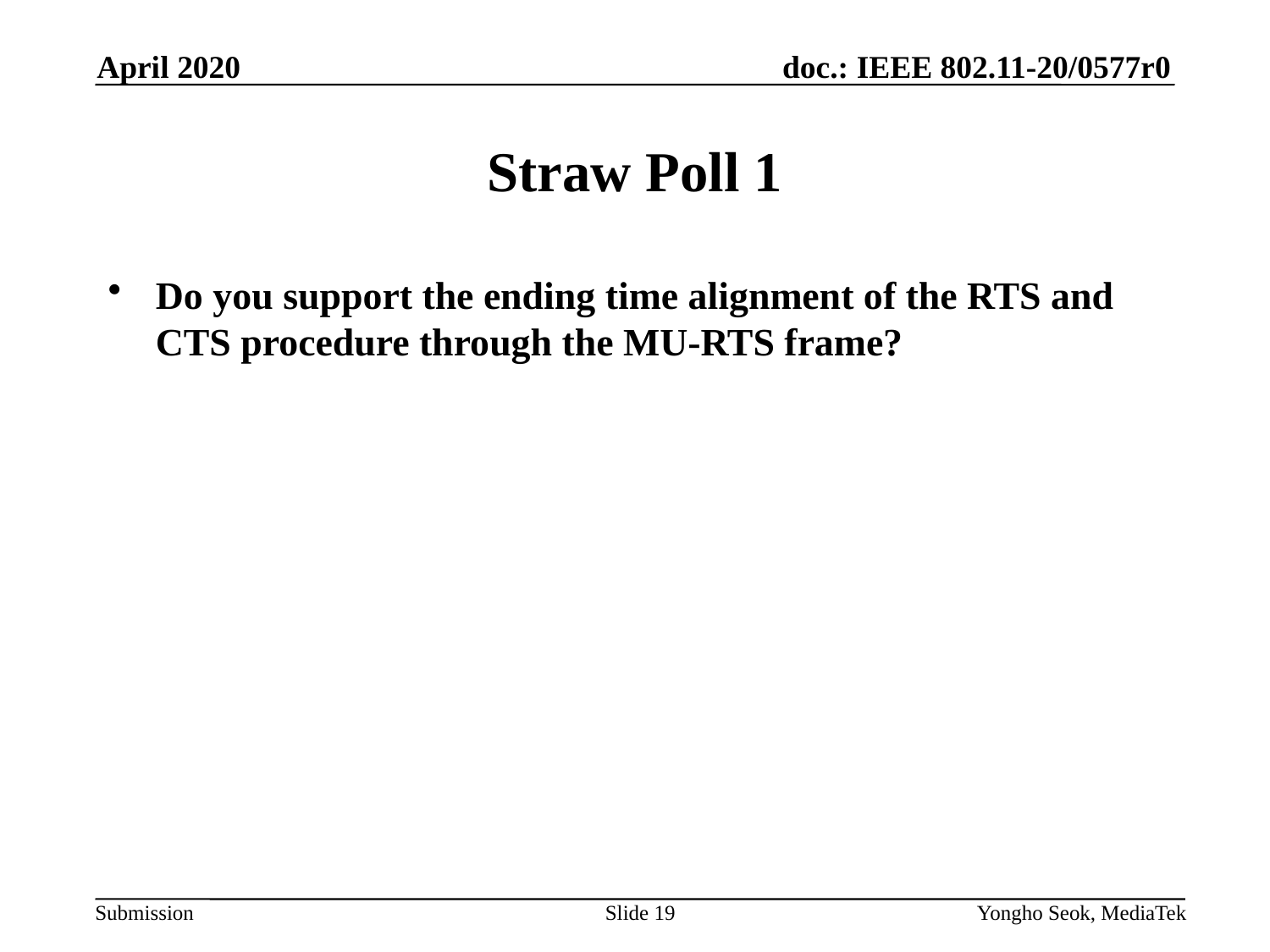

April 2020
# Straw Poll 1
Do you support the ending time alignment of the RTS and CTS procedure through the MU-RTS frame?
Slide 19
Yongho Seok, MediaTek